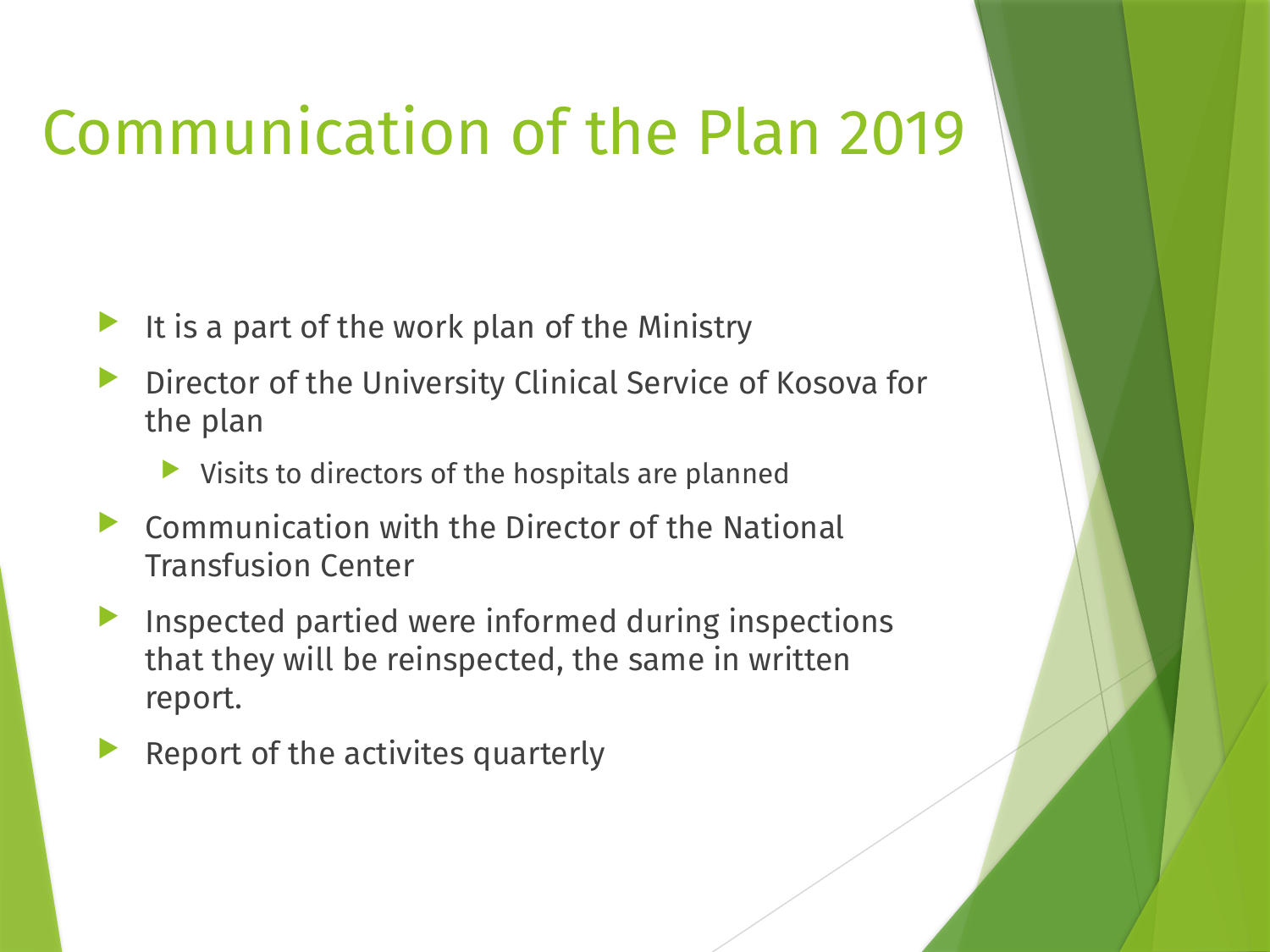

# Communication of the Plan 2019
It is a part of the work plan of the Ministry
Director of the University Clinical Service of Kosova for the plan
Visits to directors of the hospitals are planned
Communication with the Director of the National Transfusion Center
Inspected partied were informed during inspections that they will be reinspected, the same in written report.
Report of the activites quarterly